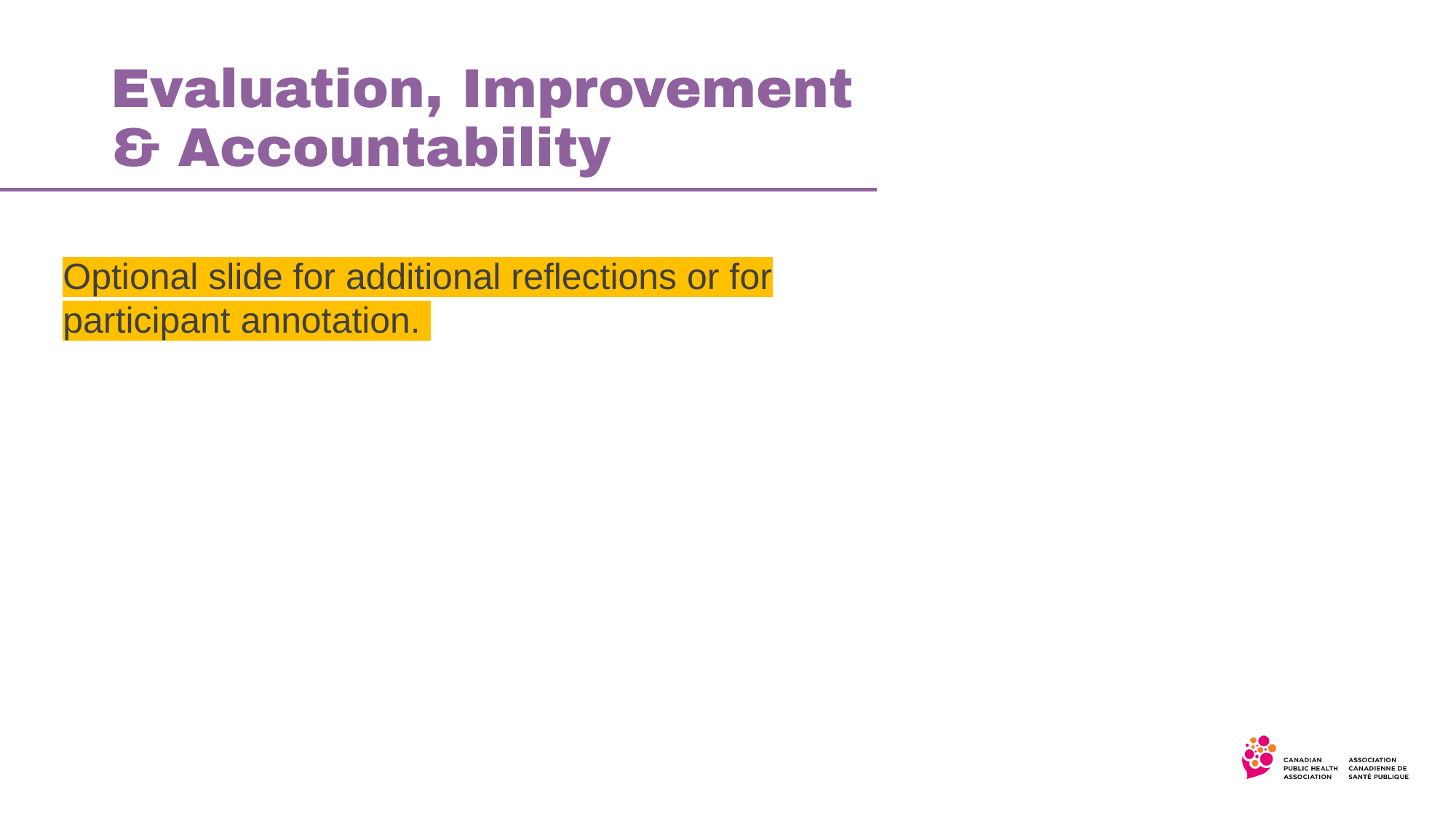

Evaluation, Improvement
& Accountability
Optional slide for additional reflections or for participant annotation.